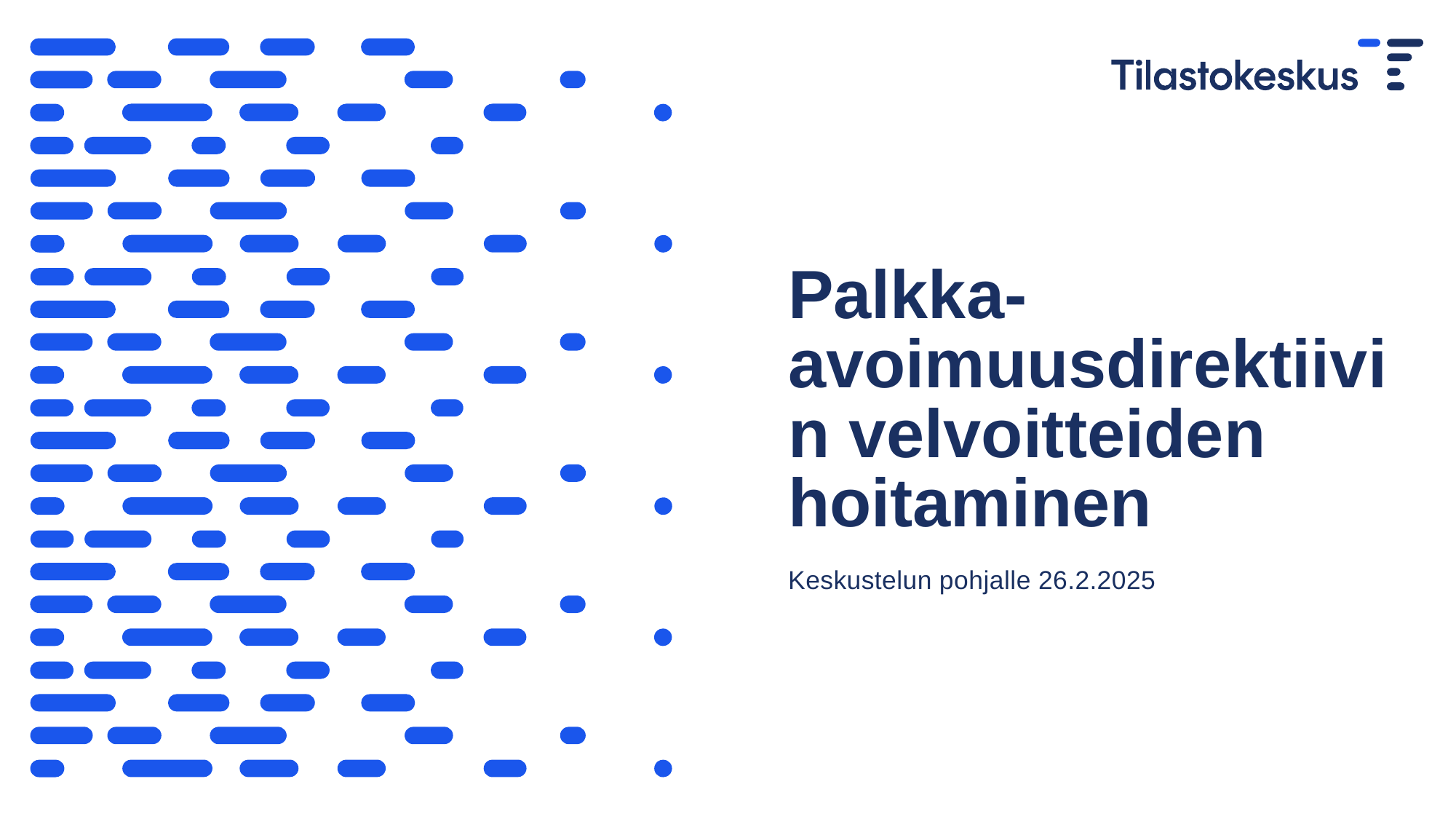

# Palkka-avoimuusdirektiivin velvoitteiden hoitaminen
Keskustelun pohjalle 26.2.2025